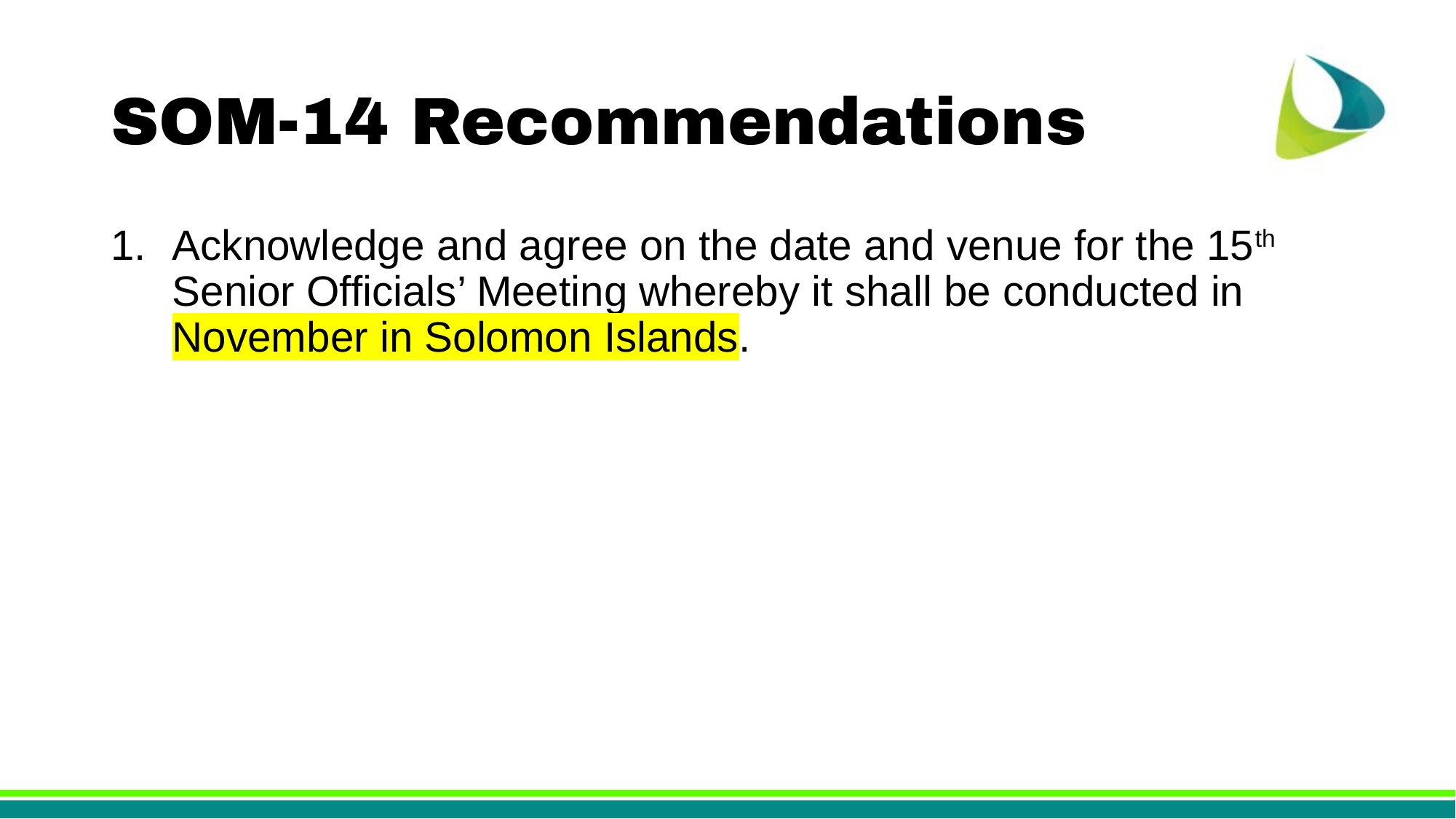

# SOM-14 Recommendations
Acknowledge and agree on the date and venue for the 15th Senior Officials’ Meeting whereby it shall be conducted in November in Solomon Islands.